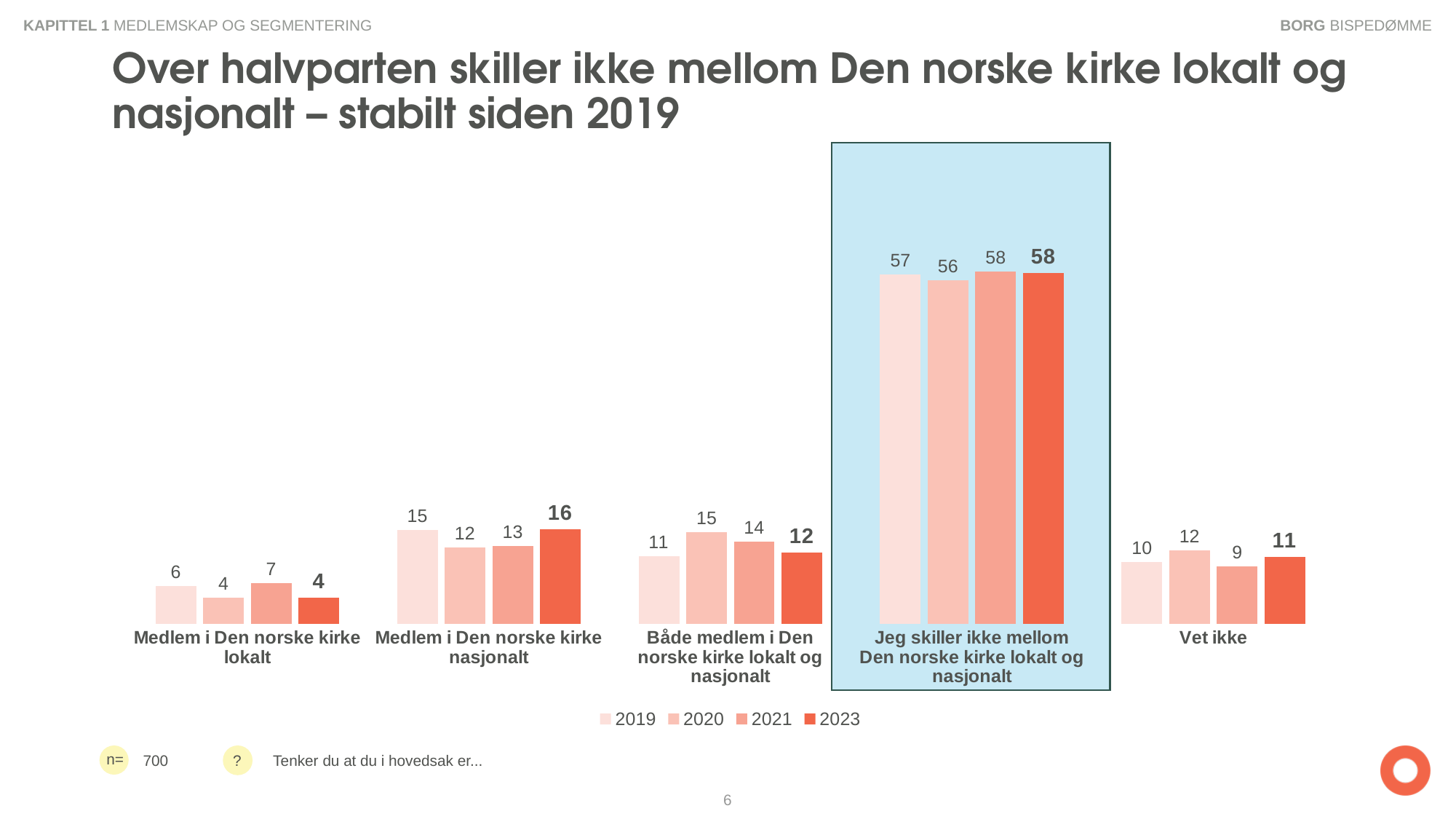

BORG BISPEDØMME
KAPITTEL 1 MEDLEMSKAP OG SEGMENTERING
# Over halvparten skiller ikke mellom Den norske kirke lokalt og nasjonalt – stabilt siden 2019

### Chart

| Category | 2019 | 2020 | 2021 | 2023 |
|---|---|---|---|---|
| Medlem i Den norske kirke lokalt | 6.127115362013 | 4.229400918025 | 6.639364530793 | 4.267548731618 |
| Medlem i Den norske kirke nasjonalt | 15.42810388784 | 12.46283710908 | 12.72506520785 | 15.53972670916 |
| Både medlem i Den norske kirke lokalt og nasjonalt | 11.10830827546 | 15.005223568 | 13.50177434536 | 11.66827803409 |
| Jeg skiller ikke mellom Den norske kirke lokalt og nasjonalt | 57.22291801284 | 56.3184222862 | 57.75187367337 | 57.5115024317 |
| Vet ikke | 10.11355446186 | 11.98411611869 | 9.381922242626 | 11.01294409343 |
Tenker du at du i hovedsak er...
700
6